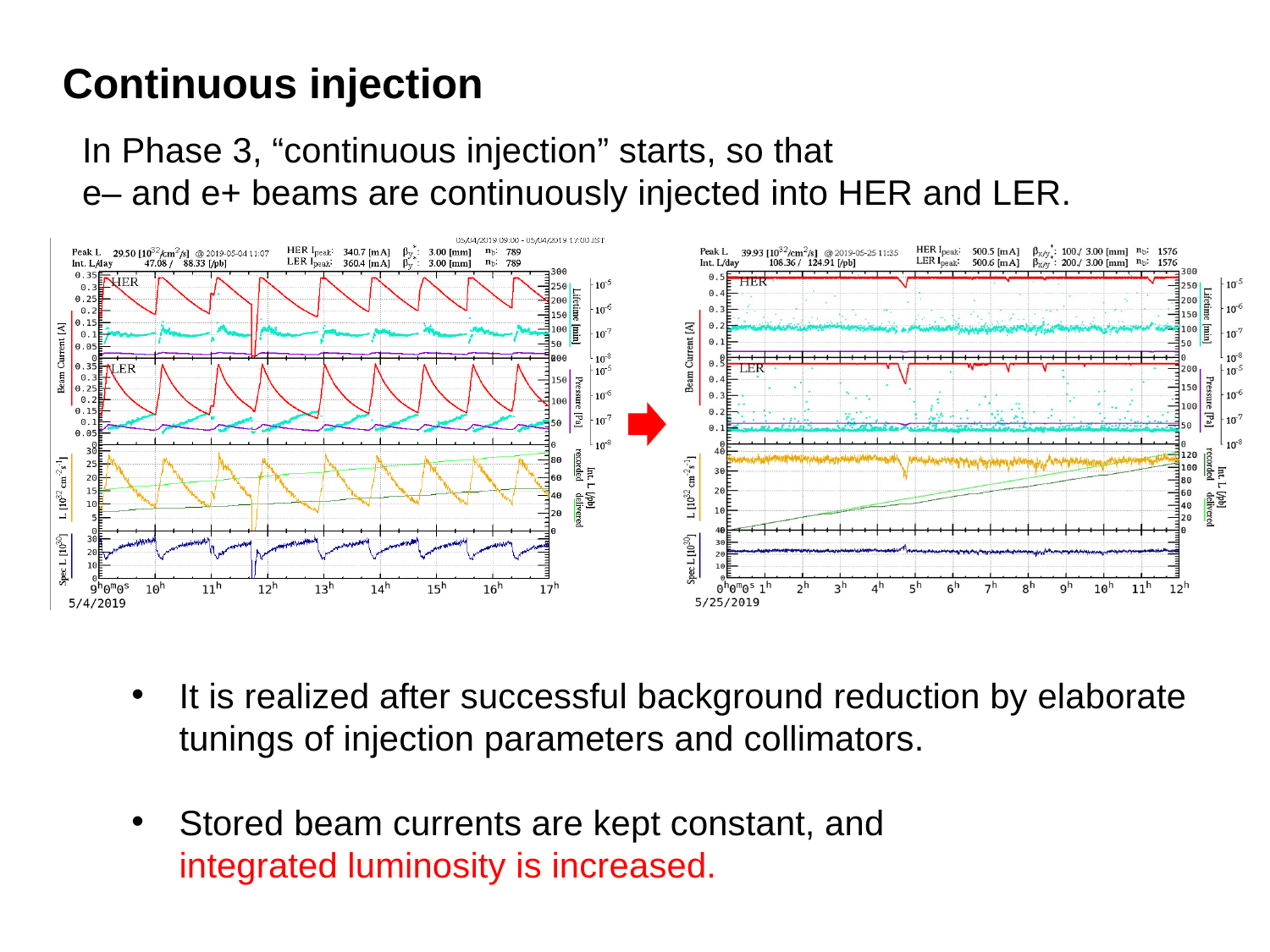

Continuous injection
In Phase 3, “continuous injection” starts, so that
e– and e+ beams are continuously injected into HER and LER.

It is realized after successful background reduction by elaborate tunings of injection parameters and collimators.
Stored beam currents are kept constant, and
integrated luminosity is increased.